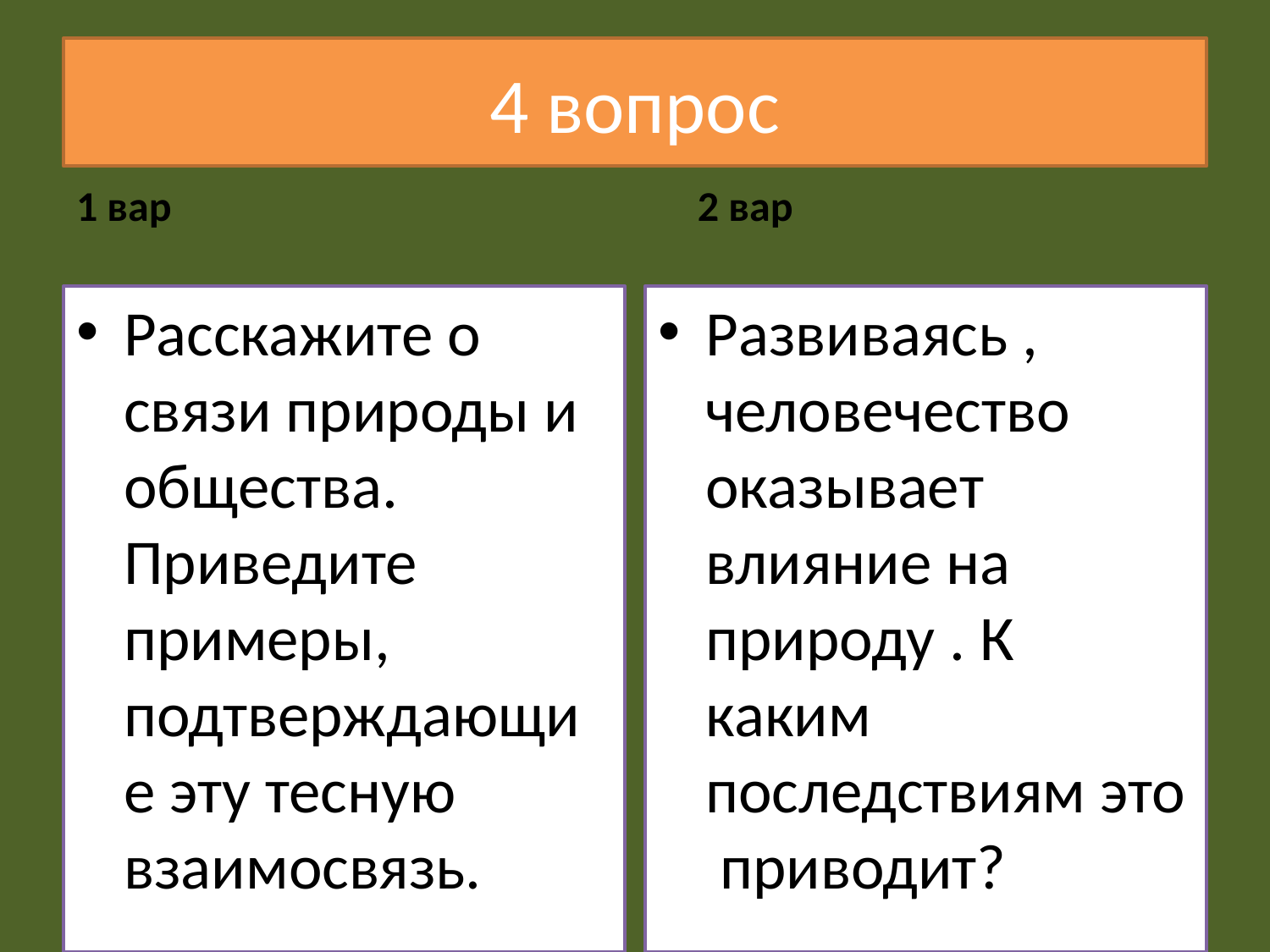

# 4 вопрос
2 вар
1 вар
Расскажите о связи природы и общества. Приведите примеры, подтверждающие эту тесную взаимосвязь.
Развиваясь , человечество оказывает влияние на природу . К каким последствиям это  приводит?